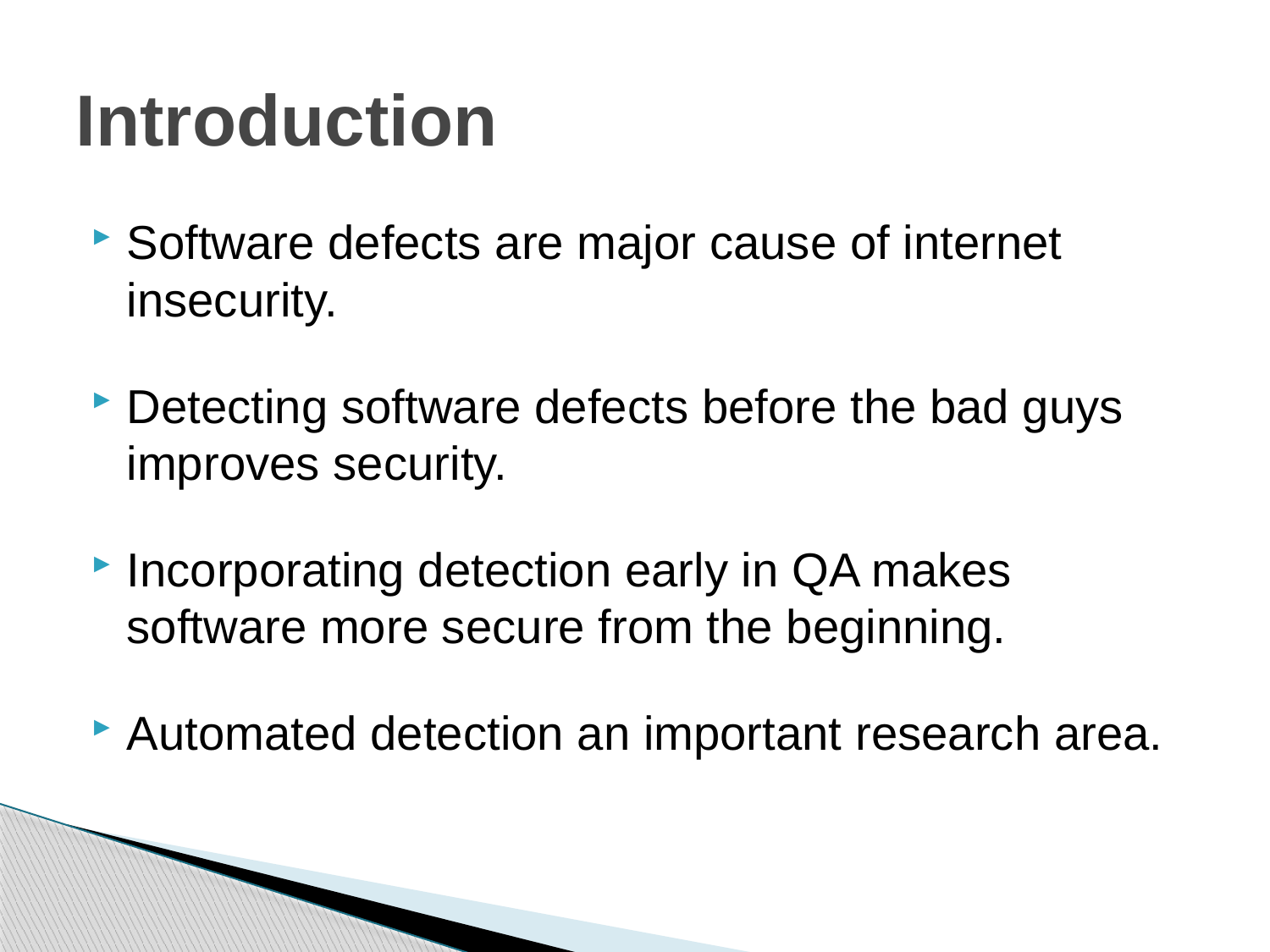

# Introduction
Software defects are major cause of internet insecurity.
Detecting software defects before the bad guys improves security.
Incorporating detection early in QA makes software more secure from the beginning.
Automated detection an important research area.